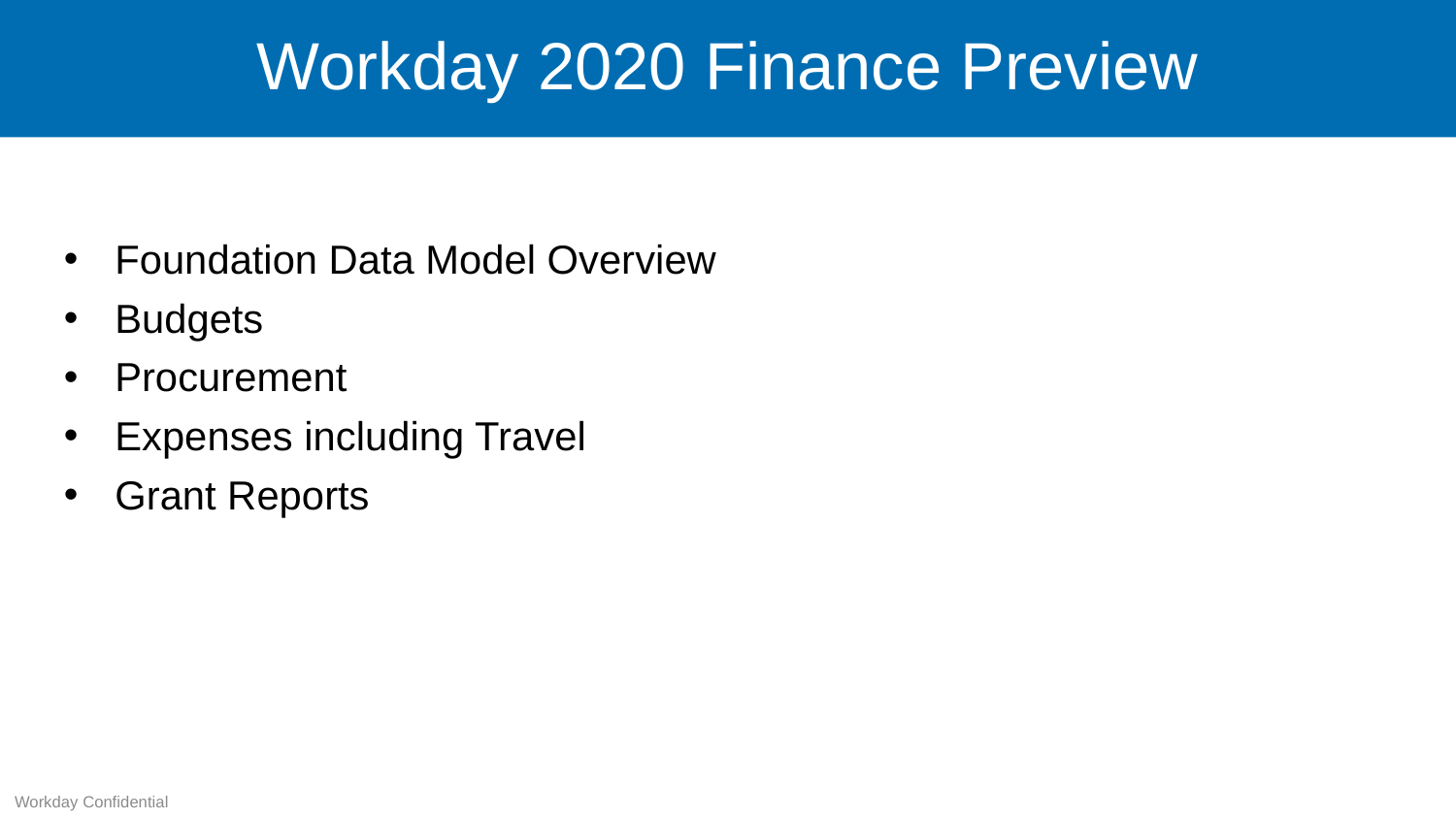

# Workday 2020 Finance Preview

Foundation Data Model Overview
Budgets
Procurement
Expenses including Travel
Grant Reports
Workday Confidential